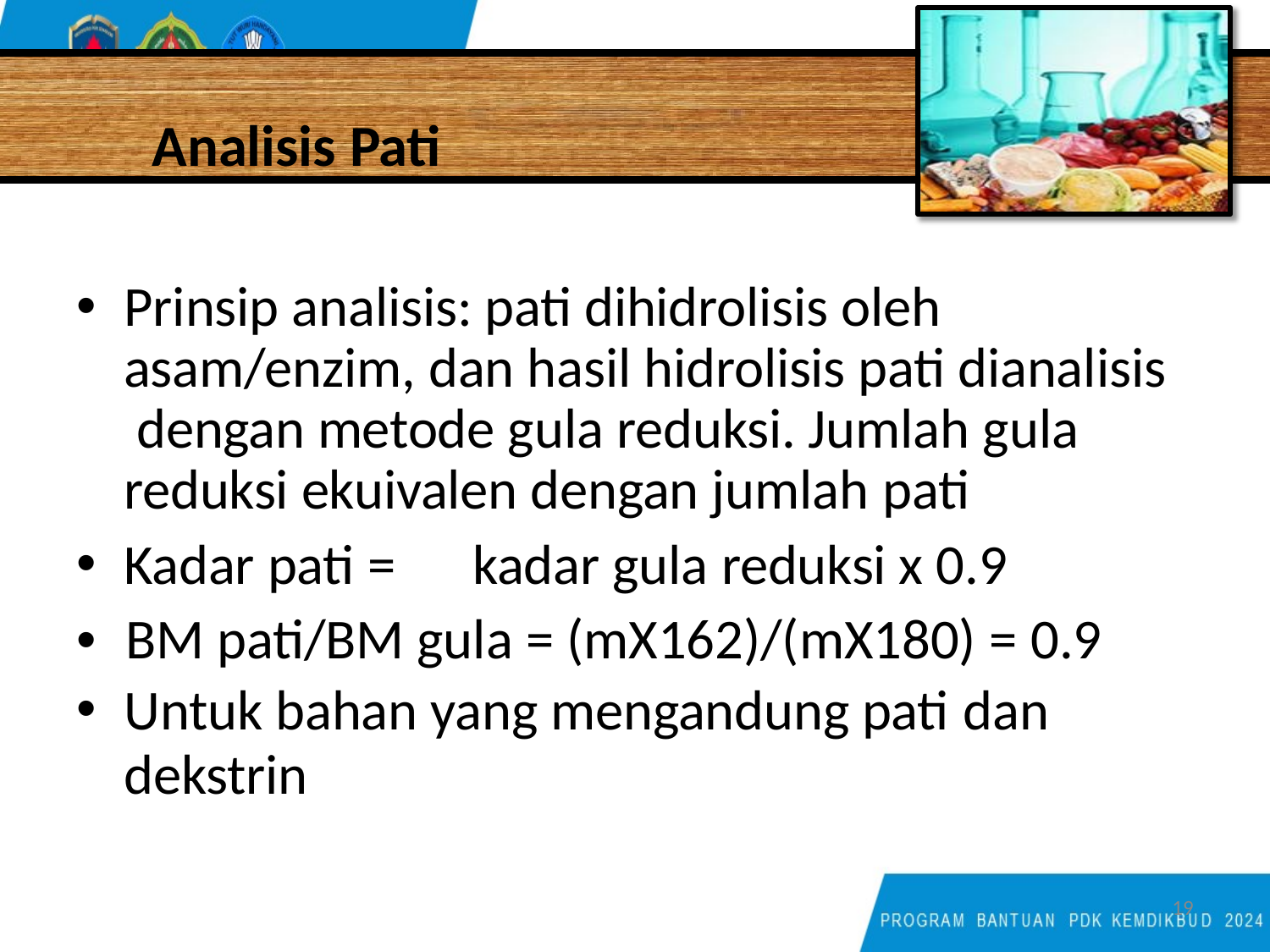

# Analisis Pati
PATI

Prinsip analisis: pati dihidrolisis oleh  asam/enzim, dan hasil hidrolisis pati dianalisis  dengan metode gula reduksi. Jumlah gula  reduksi ekuivalen dengan jumlah pati
Kadar pati =	kadar gula reduksi x 0.9
•	BM pati/BM gula = (mX162)/(mX180) = 0.9
Untuk bahan yang mengandung pati dan
dekstrin
19